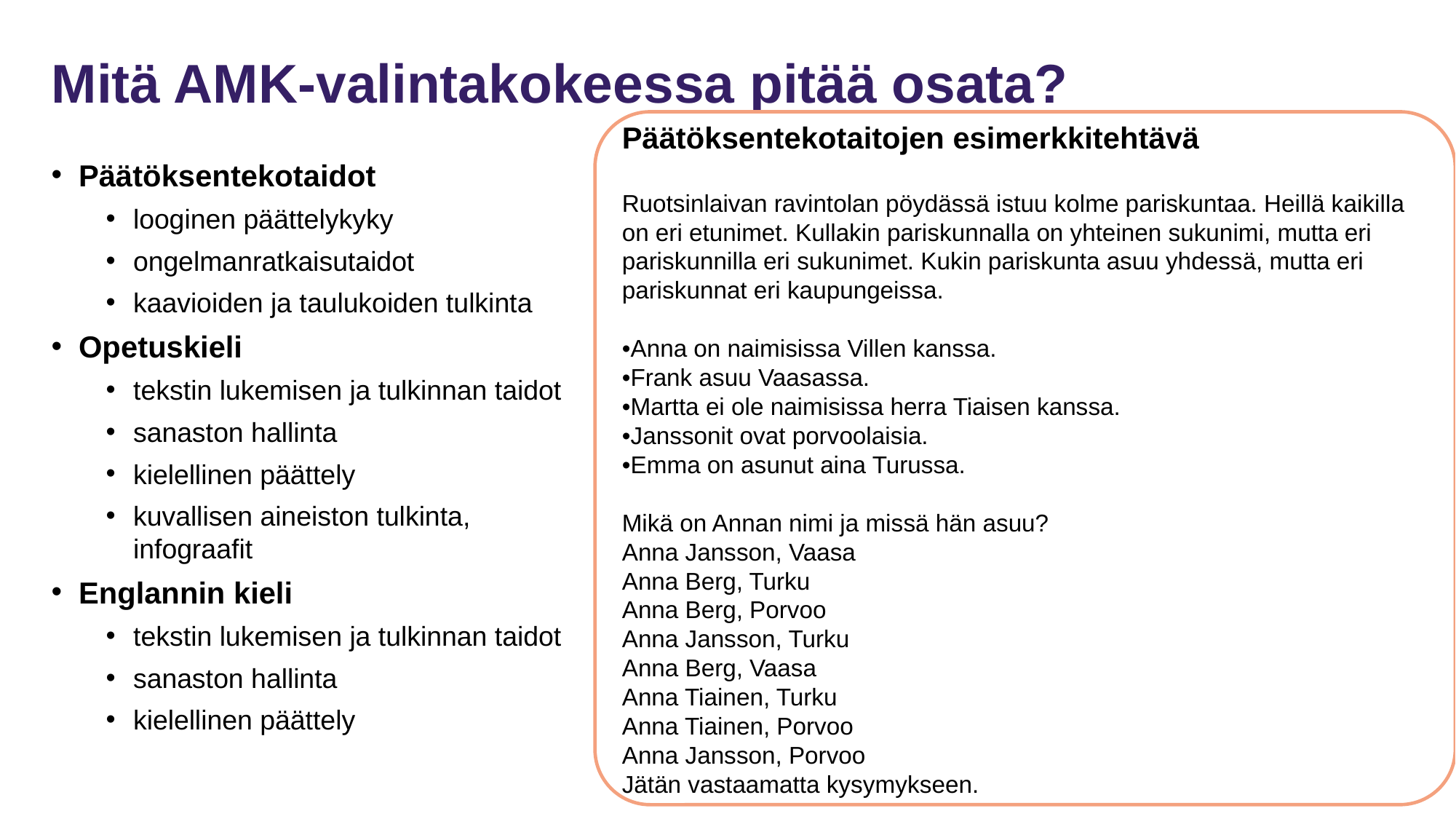

# Mitä AMK-valintakokeessa pitää osata?
Päätöksentekotaitojen esimerkkitehtävä

Ruotsinlaivan ravintolan pöydässä istuu kolme pariskuntaa. Heillä kaikilla on eri etunimet. Kullakin pariskunnalla on yhteinen sukunimi, mutta eri pariskunnilla eri sukunimet. Kukin pariskunta asuu yhdessä, mutta eri pariskunnat eri kaupungeissa.

•Anna on naimisissa Villen kanssa.
•Frank asuu Vaasassa.
•Martta ei ole naimisissa herra Tiaisen kanssa.
•Janssonit ovat porvoolaisia.
•Emma on asunut aina Turussa.

Mikä on Annan nimi ja missä hän asuu?
Anna Jansson, Vaasa
Anna Berg, Turku
Anna Berg, Porvoo
Anna Jansson, Turku
Anna Berg, Vaasa
Anna Tiainen, Turku
Anna Tiainen, Porvoo
Anna Jansson, Porvoo
Jätän vastaamatta kysymykseen.
Päätöksentekotaidot
looginen päättelykyky
ongelmanratkaisutaidot
kaavioiden ja taulukoiden tulkinta
Opetuskieli
tekstin lukemisen ja tulkinnan taidot
sanaston hallinta
kielellinen päättely
kuvallisen aineiston tulkinta, infograafit
Englannin kieli
tekstin lukemisen ja tulkinnan taidot
sanaston hallinta
kielellinen päättely